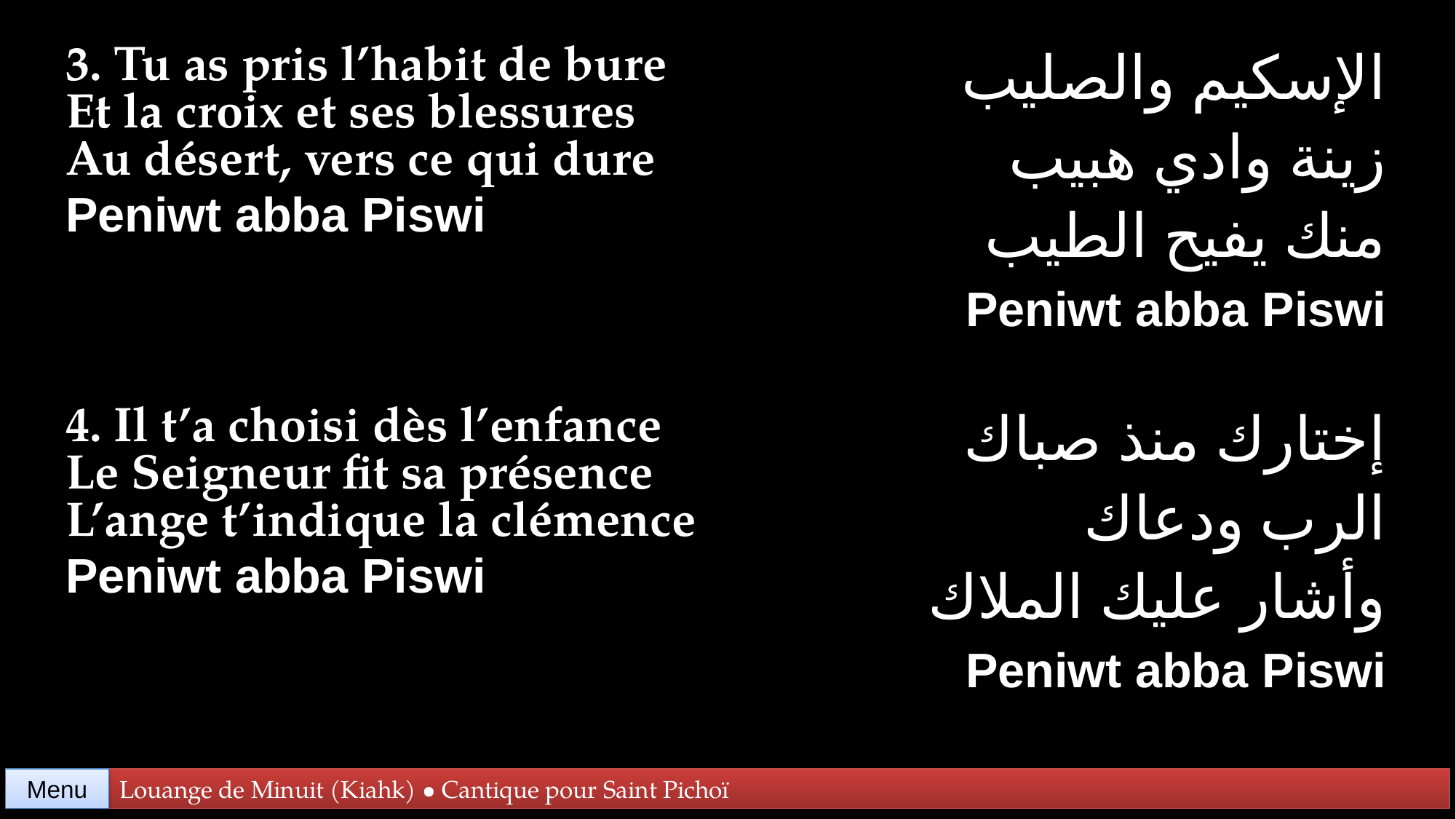

| 3. Tu as pris l’habit de bure Et la croix et ses blessures Au désert, vers ce qui dure Peniwt abba Piswi | الإسكيم والصليب زينة وادي هبيب منك يفيح الطيب Peniwt abba Piswi |
| --- | --- |
| 4. Il t’a choisi dès l’enfance Le Seigneur fit sa présence L’ange t’indique la clémence Peniwt abba Piswi | إختارك منذ صباك الرب ودعاك وأشار عليك الملاك Peniwt abba Piswi |
Menu
Louange de Minuit (Kiahk) • Cantique pour Saint Pichoï